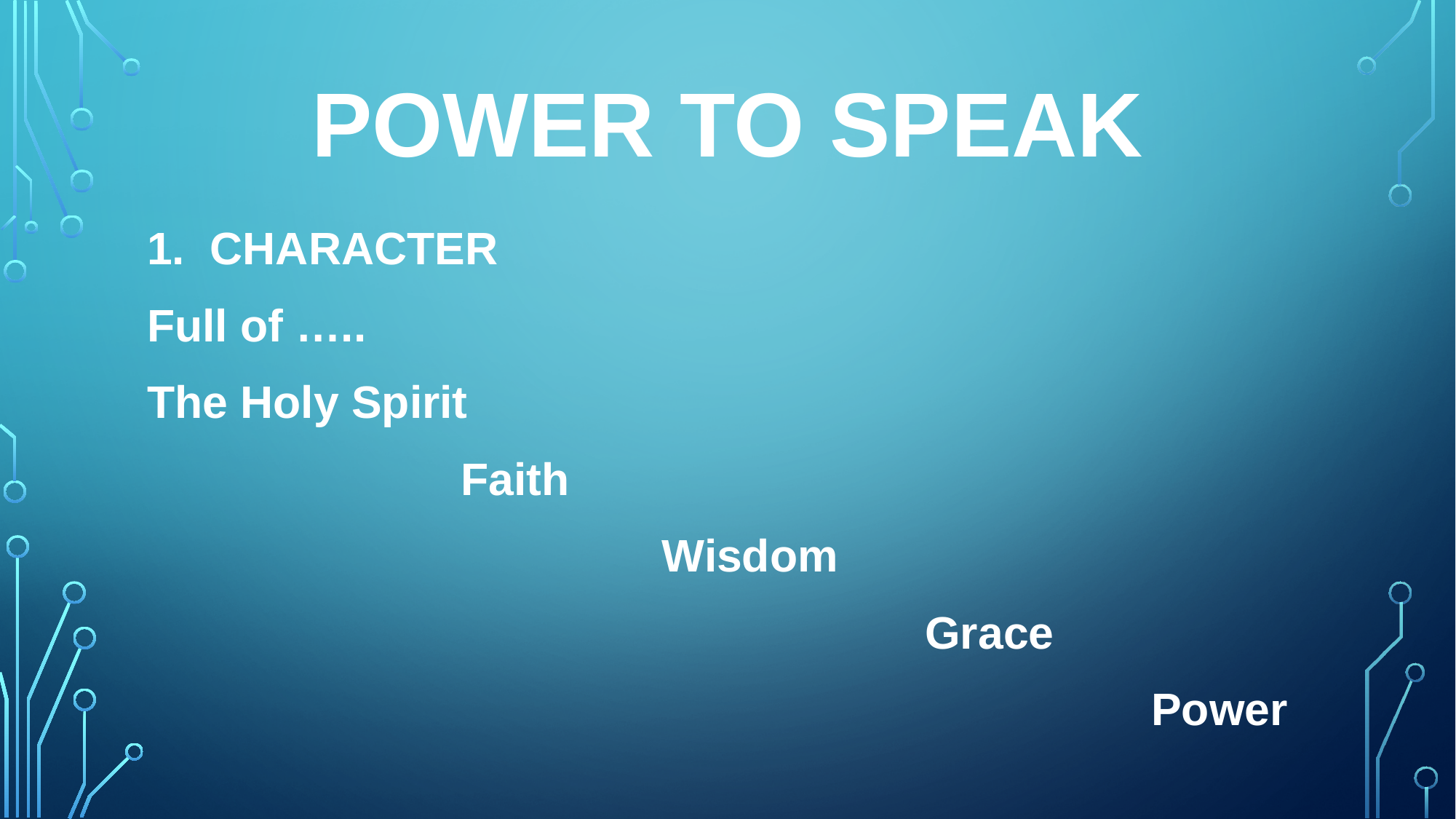

# Power to SPEAK
1.  CHARACTER
Full of …..
The Holy Spirit
                         Faith
                                         Wisdom
                                                              Grace
                                                                                Power
This Photo by Unknown Author is licensed under CC BY-SA
This Photo by Unknown Author is licensed under CC BY-SA